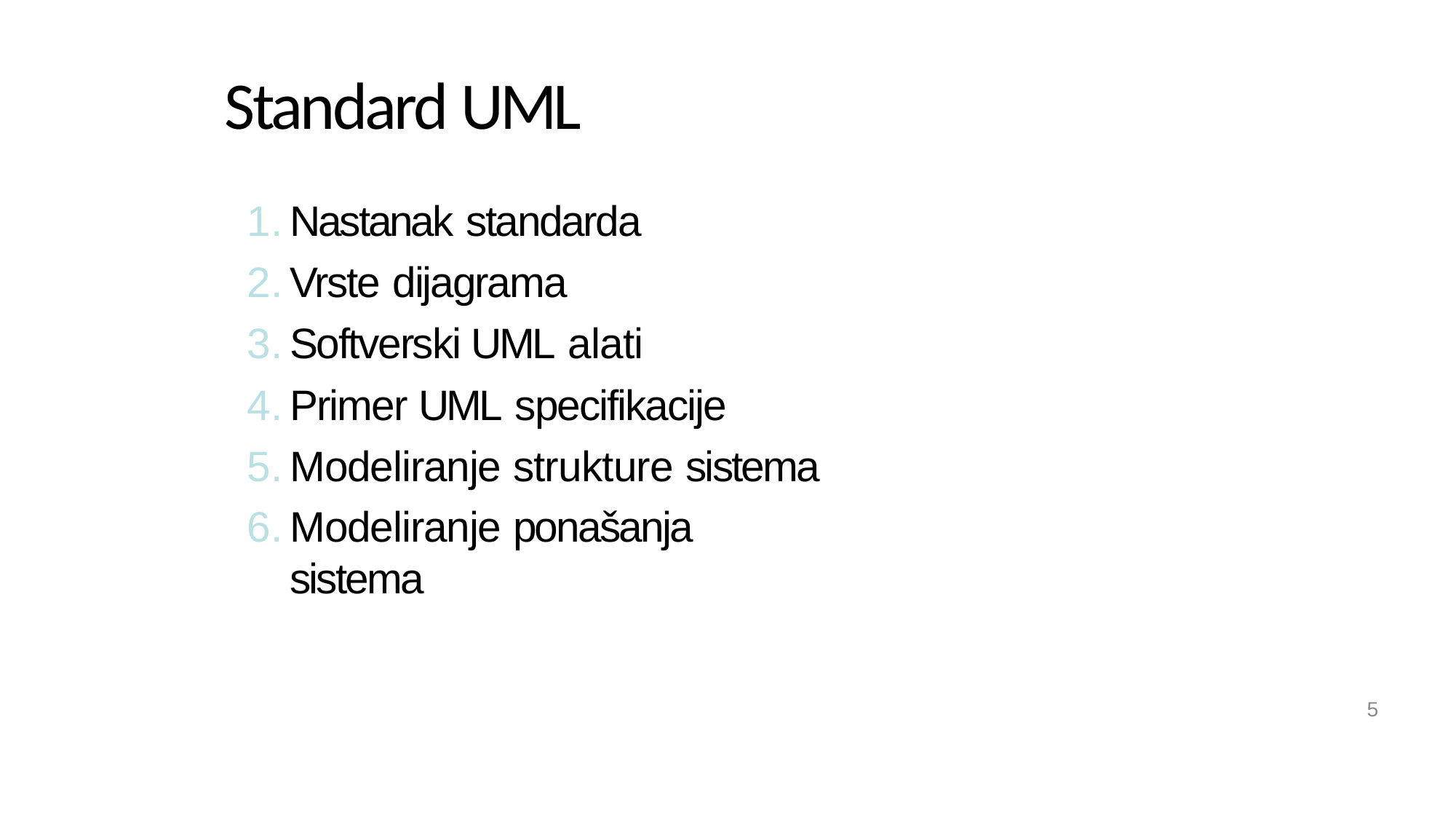

Standard UML
Nastanak standarda
Vrste dijagrama
Softverski UML alati
Primer UML specifikacije
Modeliranje strukture sistema
Modeliranje ponašanja sistema
5